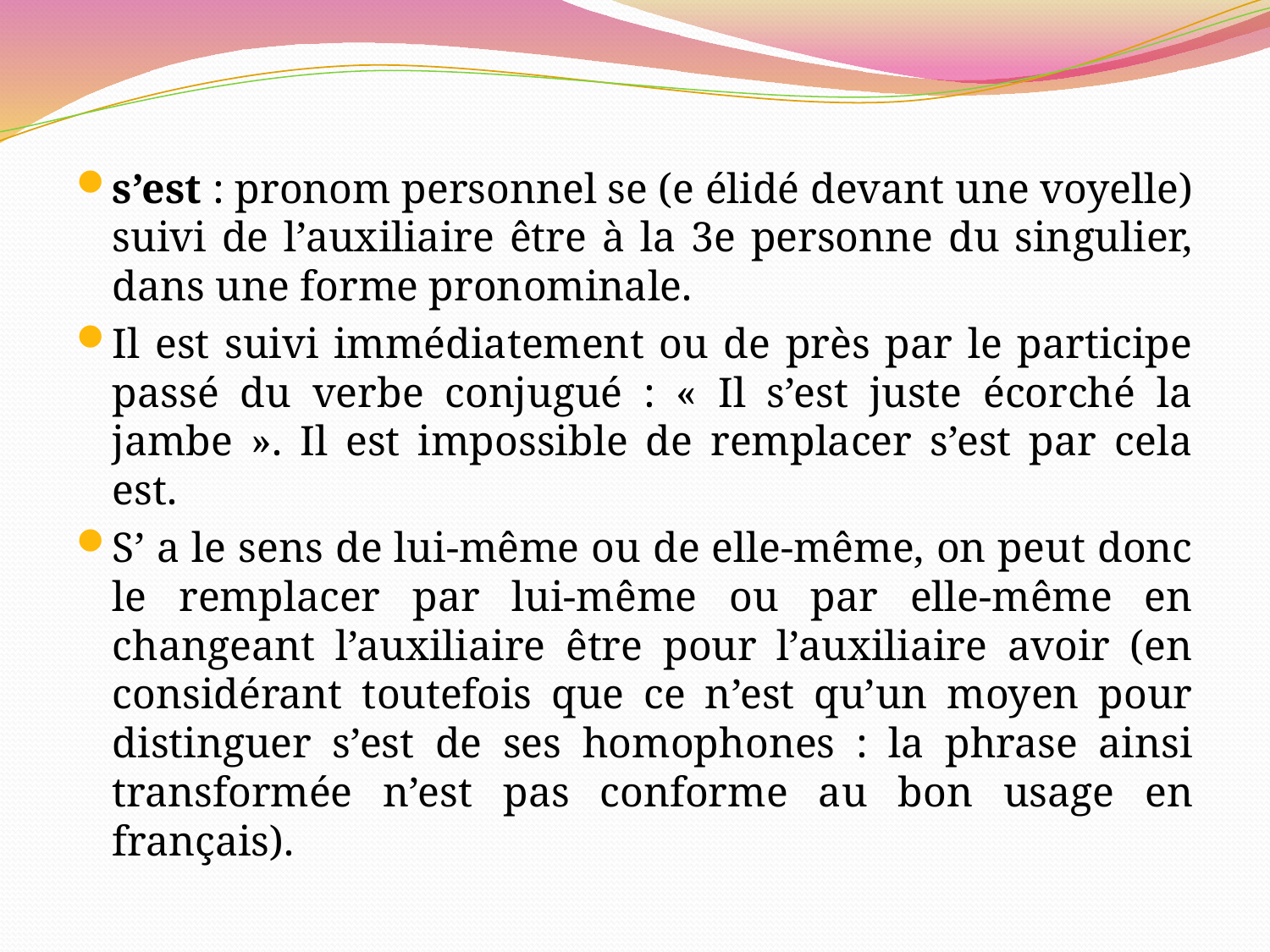

s’est : pronom personnel se (e élidé devant une voyelle) suivi de l’auxiliaire être à la 3e personne du singulier, dans une forme pronominale.
Il est suivi immédiatement ou de près par le participe passé du verbe conjugué : « Il s’est juste écorché la jambe ». Il est impossible de remplacer s’est par cela est.
S’ a le sens de lui-même ou de elle-même, on peut donc le remplacer par lui-même ou par elle-même en changeant l’auxiliaire être pour l’auxiliaire avoir (en considérant toutefois que ce n’est qu’un moyen pour distinguer s’est de ses homophones : la phrase ainsi transformée n’est pas conforme au bon usage en français).